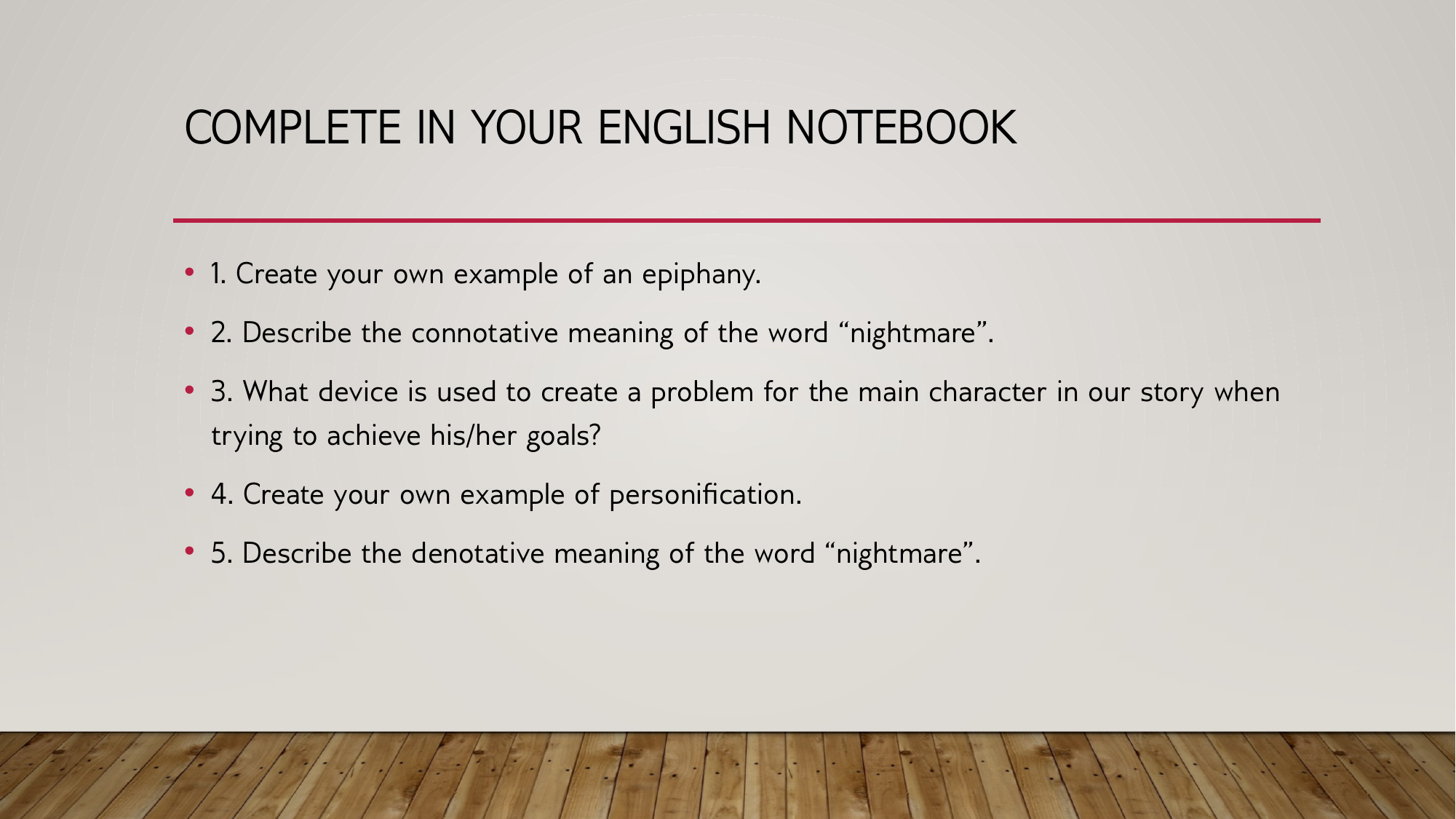

# COMPLETE IN YOUR ENGLISH NOTEBOOK
1. Create your own example of an epiphany.
2. Describe the connotative meaning of the word “nightmare”.
3. What device is used to create a problem for the main character in our story when trying to achieve his/her goals?
4. Create your own example of personification.
5. Describe the denotative meaning of the word “nightmare”.